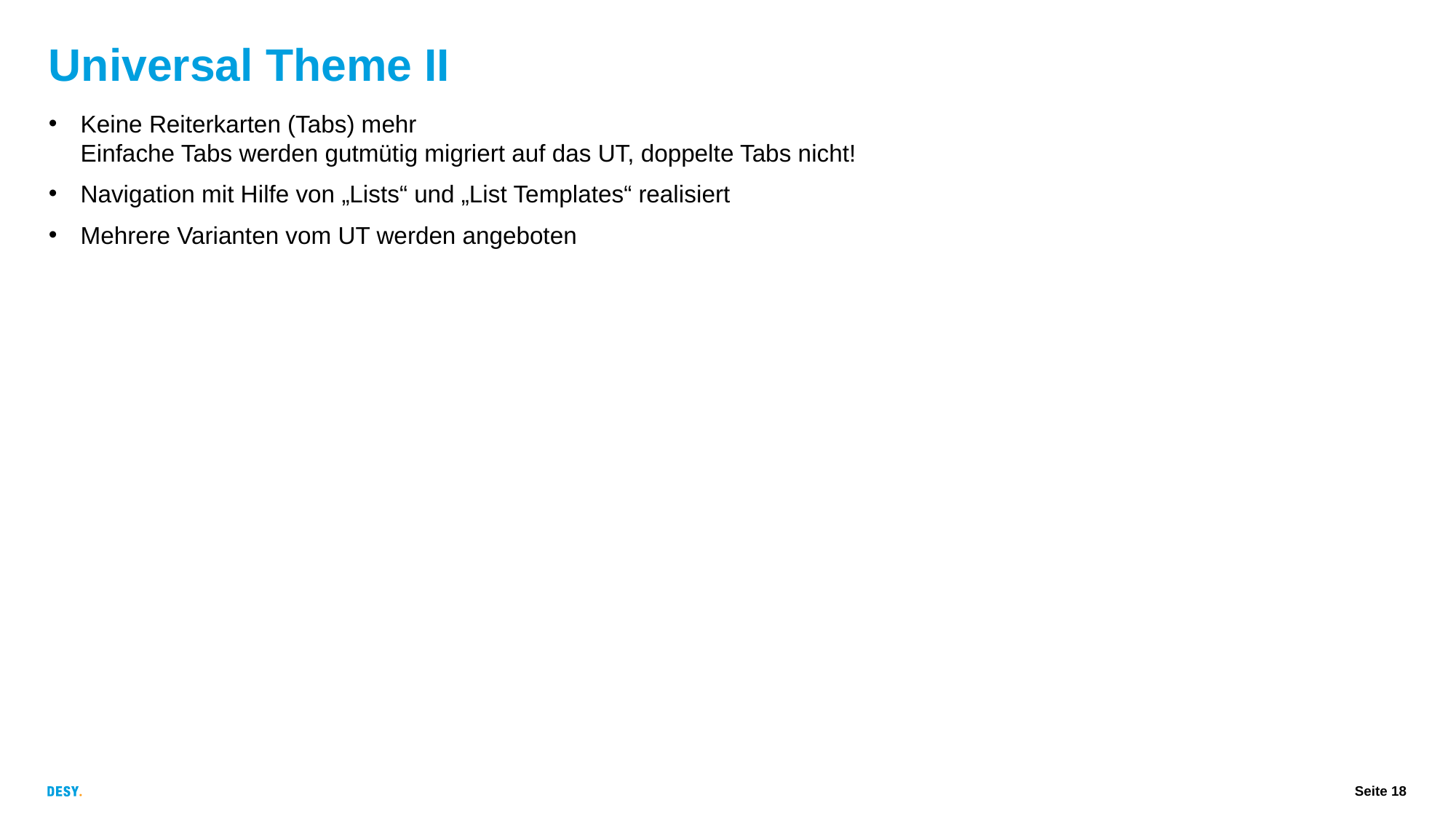

# Universal Theme II
Keine Reiterkarten (Tabs) mehr
Einfache Tabs werden gutmütig migriert auf das UT, doppelte Tabs nicht!
Navigation mit Hilfe von „Lists“ und „List Templates“ realisiert
Mehrere Varianten vom UT werden angeboten